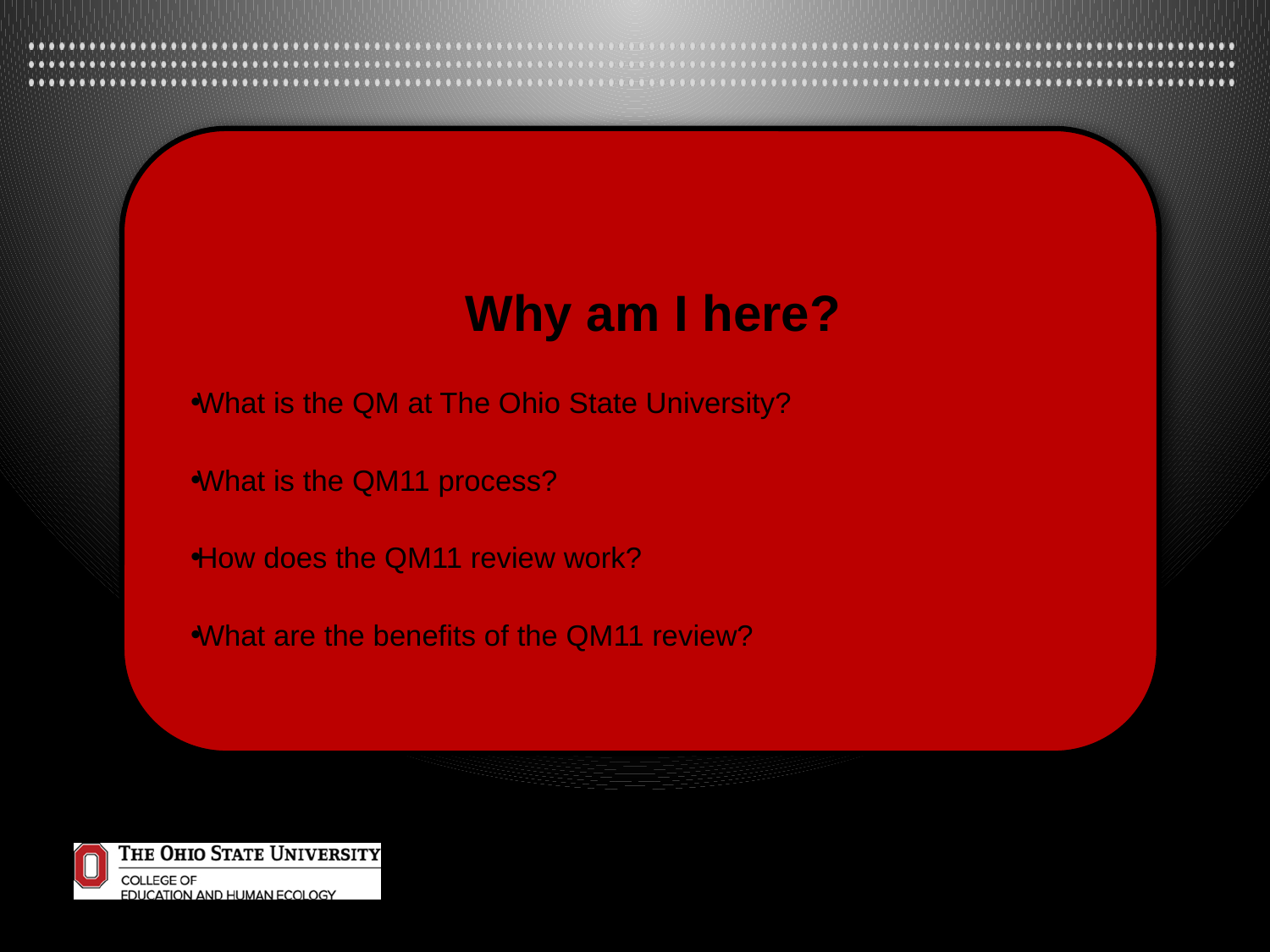

Why am I here?
What is the QM at The Ohio State University?
What is the QM11 process?
How does the QM11 review work?
What are the benefits of the QM11 review?